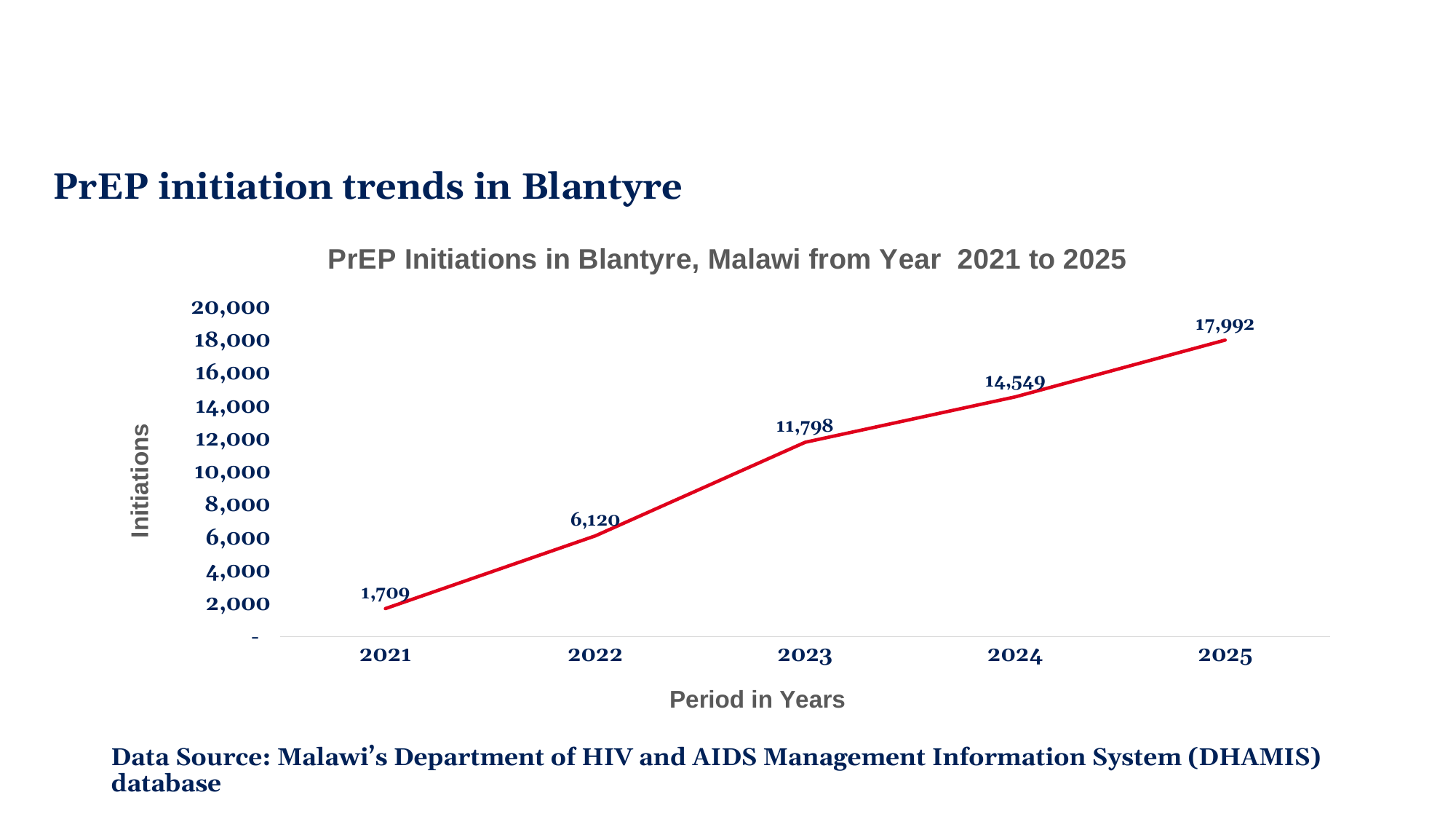

# PrEP initiation trends in Blantyre

### Chart: PrEP Initiations in Blantyre, Malawi from Year  2021 to 2025

| Category | PrEP Initiations in Blantyre from Year  2021 to 2025 |
|---|---|
| 2021 | 1709.0 |
| 2022 | 6120.0 |
| 2023 | 11798.0 |
| 2024 | 14549.0 |
| 2025 | 17992.0 |
Data Source: Malawi’s Department of HIV and AIDS Management Information System (DHAMIS) database